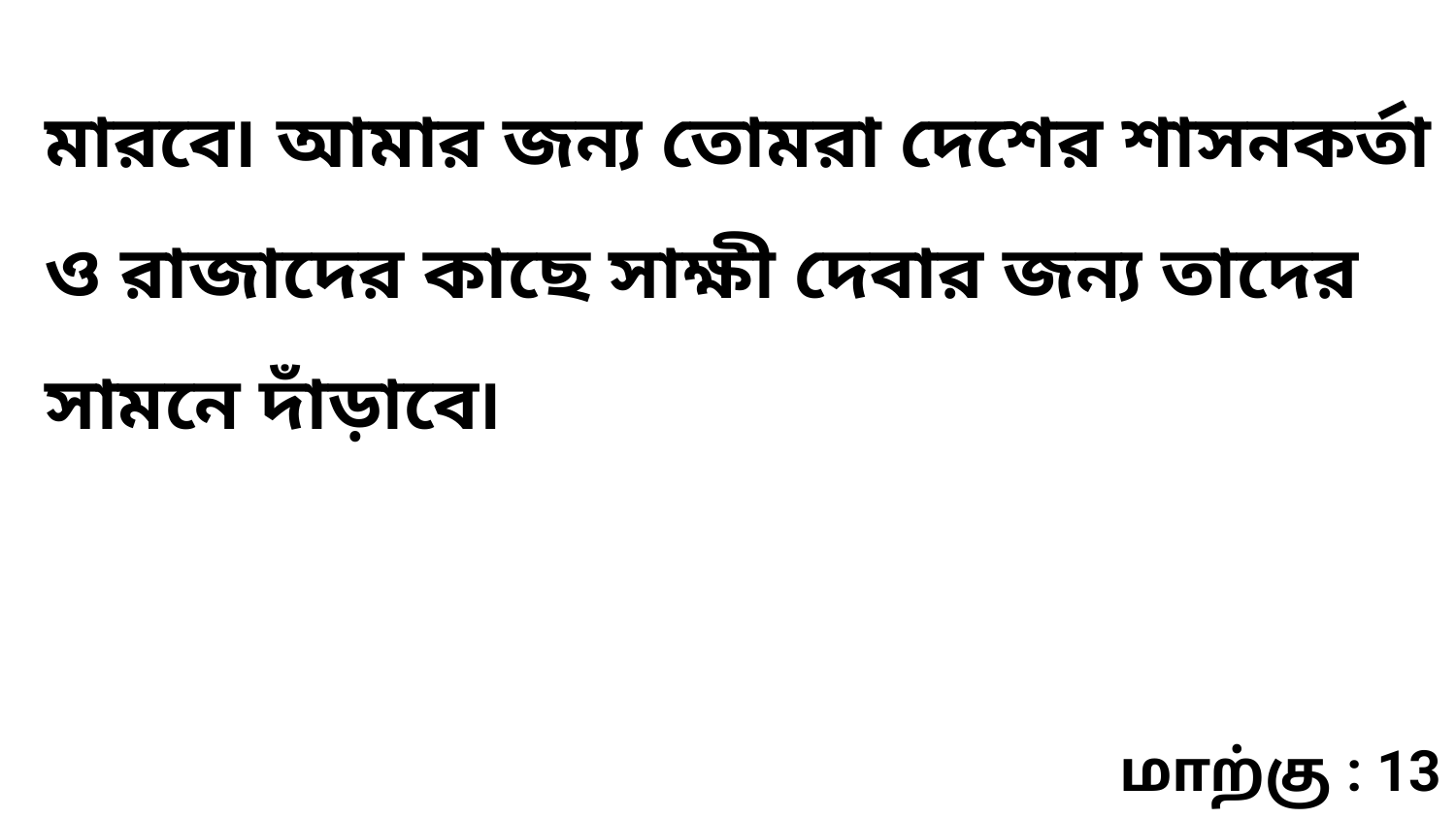

মারবে৷ আমার জন্য তোমরা দেশের শাসনকর্তা ও রাজাদের কাছে সাক্ষী দেবার জন্য তাদের সামনে দাঁড়াবে৷
மாற்கு : 13